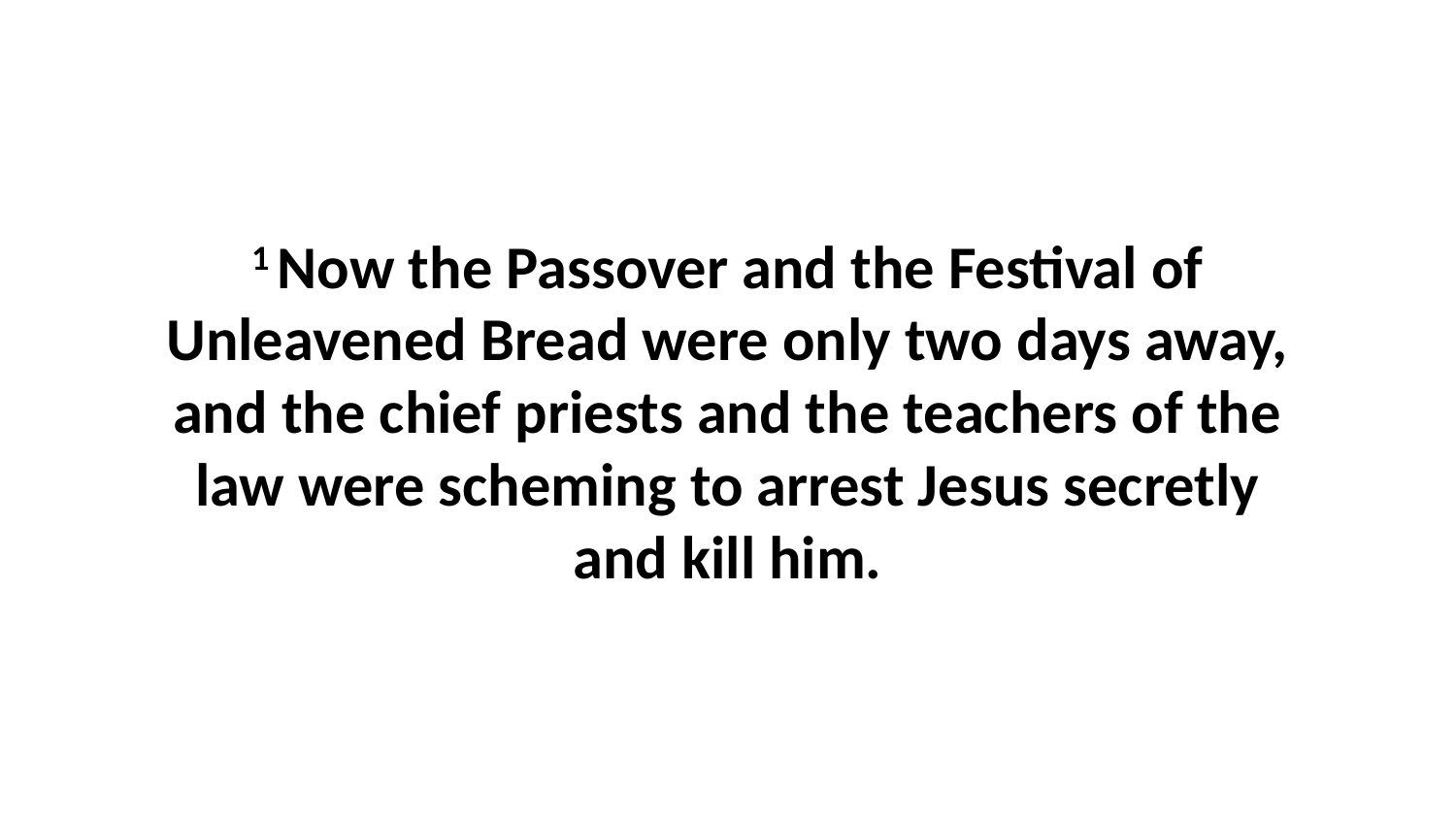

1 Now the Passover and the Festival of Unleavened Bread were only two days away, and the chief priests and the teachers of the law were scheming to arrest Jesus secretly and kill him.